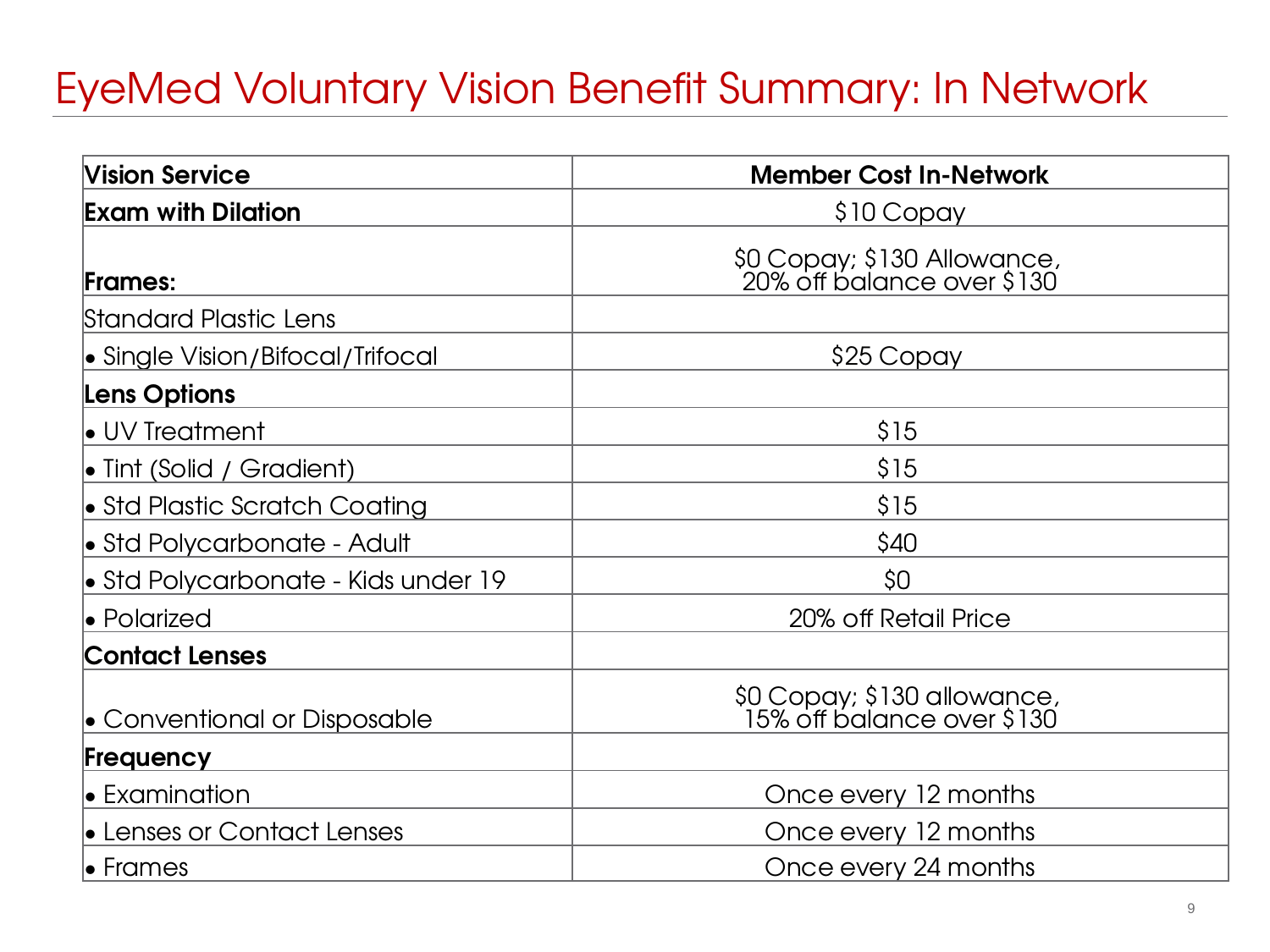

EyeMed Voluntary Vision Benefit Summary: In Network
| Vision Service | Member Cost In-Network |
| --- | --- |
| Exam with Dilation | $10 Copay |
| Frames: | $0 Copay; $130 Allowance, 20% off balance over $130 |
| Standard Plastic Lens |  |
| • Single Vision/Bifocal/Trifocal | $25 Copay |
| Lens Options |  |
| • UV Treatment | $15 |
| • Tint (Solid / Gradient) | $15 |
| • Std Plastic Scratch Coating | $15 |
| • Std Polycarbonate - Adult | $40 |
| • Std Polycarbonate - Kids under 19 | $0 |
| • Polarized | 20% off Retail Price |
| Contact Lenses |  |
| • Conventional or Disposable | $0 Copay; $130 allowance, 15% off balance over $130 |
| Frequency |  |
| • Examination | Once every 12 months |
| • Lenses or Contact Lenses | Once every 12 months |
| • Frames | Once every 24 months |
9